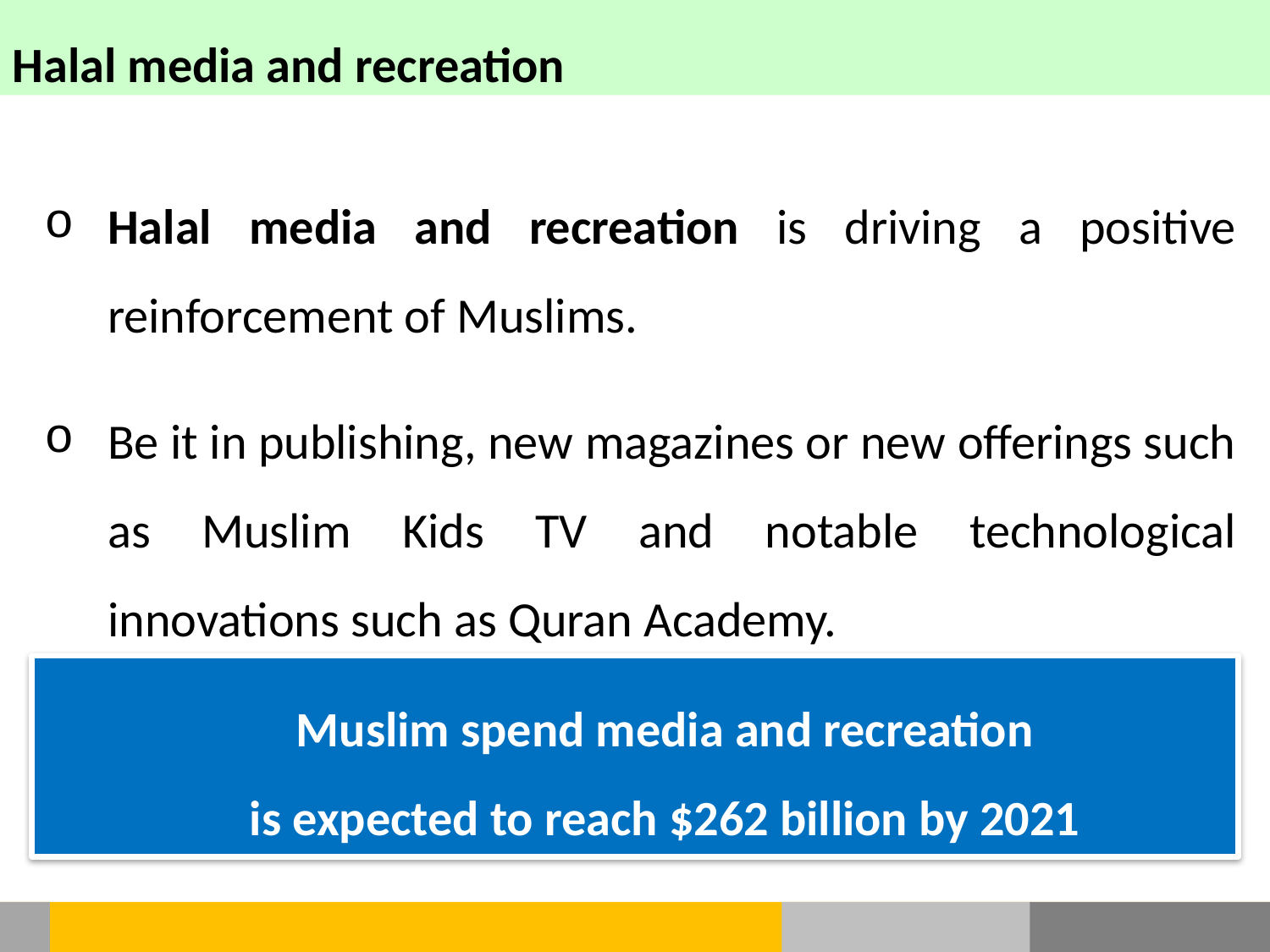

Halal media and recreation
Halal media and recreation is driving a positive reinforcement of Muslims.
Be it in publishing, new magazines or new offerings such as Muslim Kids TV and notable technological innovations such as Quran Academy.
Muslim spend media and recreation
is expected to reach $262 billion by 2021